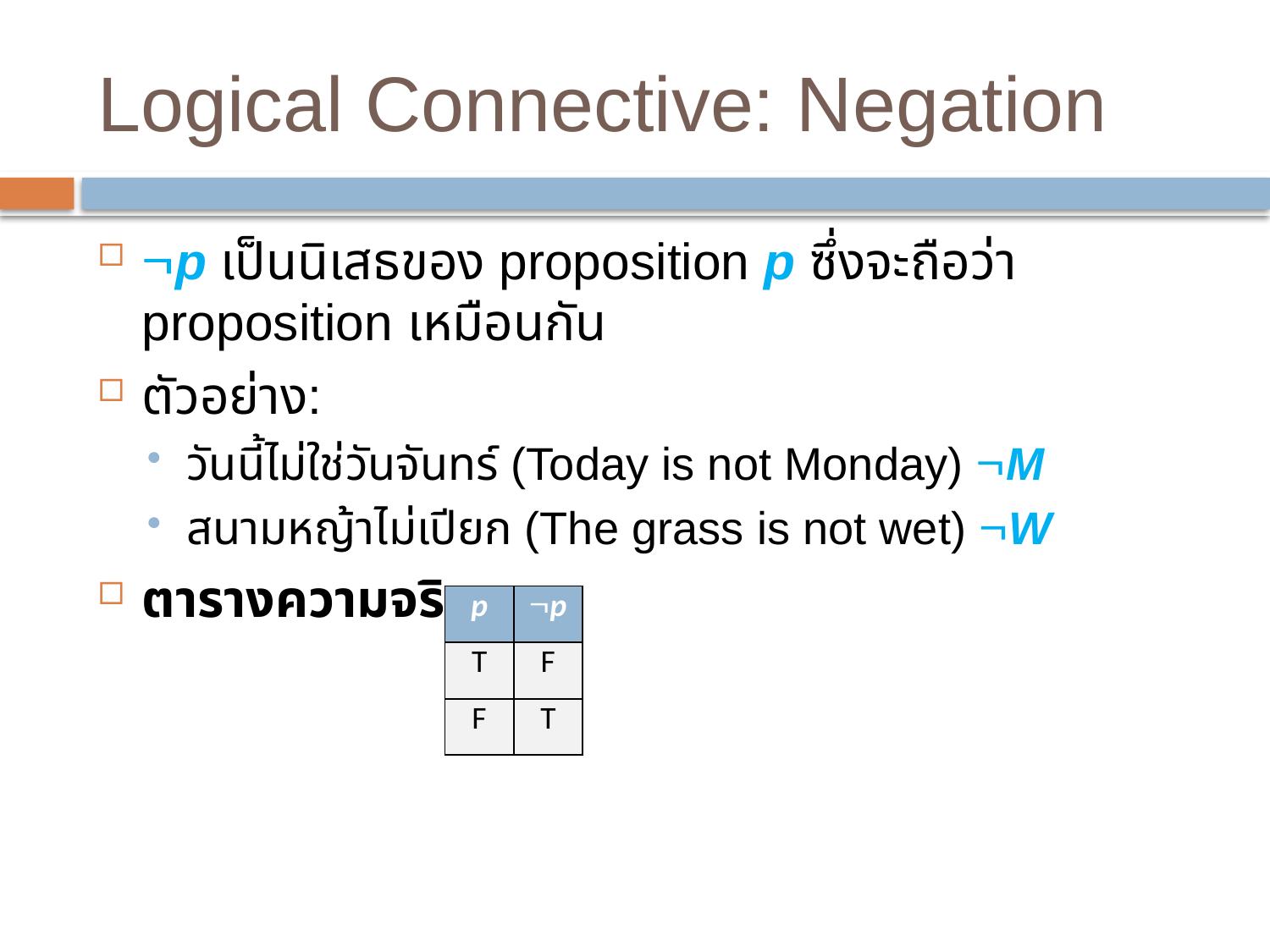

# Logical Connective: Negation
¬p เป็นนิเสธของ proposition p ซึ่งจะถือว่า proposition เหมือนกัน
ตัวอย่าง:
วันนี้ไม่ใช่วันจันทร์ (Today is not Monday) ¬M
สนามหญ้าไม่เปียก (The grass is not wet) ¬W
ตารางความจริง:
| p | ¬p |
| --- | --- |
| T | F |
| F | T |